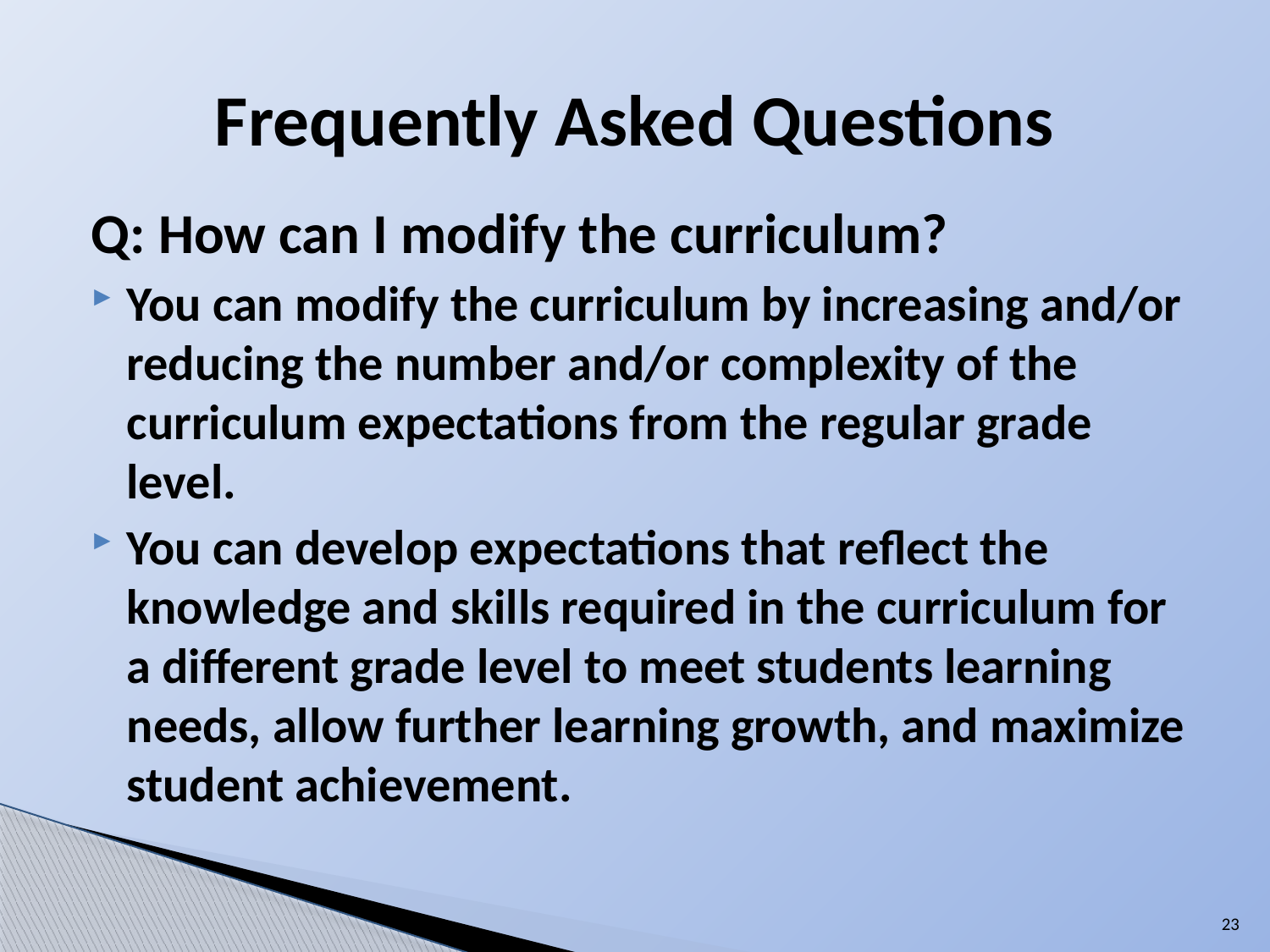

# Frequently Asked Questions
Q: How can I modify the curriculum?
You can modify the curriculum by increasing and/or reducing the number and/or complexity of the curriculum expectations from the regular grade level.
You can develop expectations that reflect the knowledge and skills required in the curriculum for a different grade level to meet students learning needs, allow further learning growth, and maximize student achievement.
23